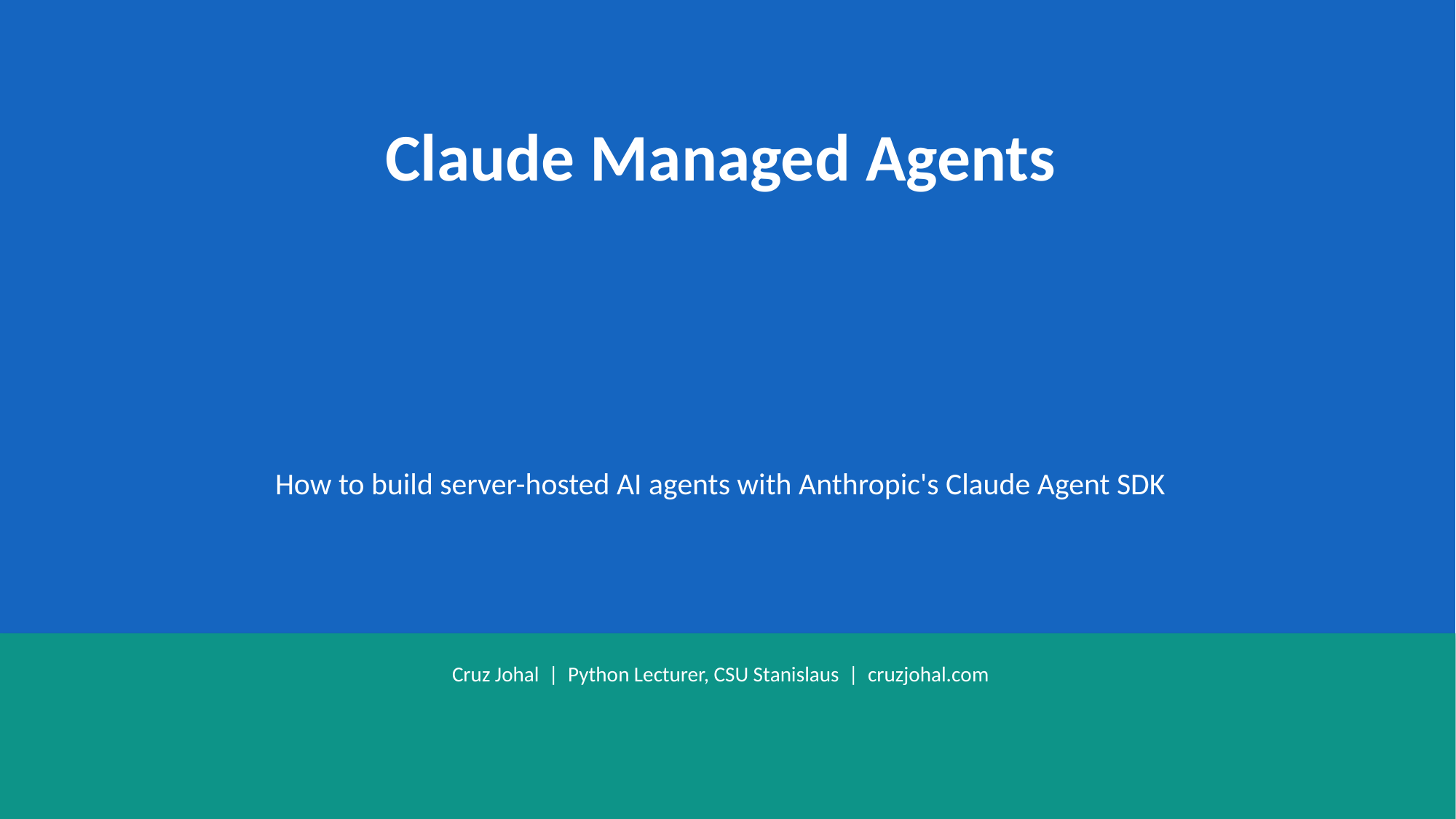

Claude Managed Agents
How to build server-hosted AI agents with Anthropic's Claude Agent SDK

Cruz Johal  |  Python Lecturer, CSU Stanislaus  |  cruzjohal.com